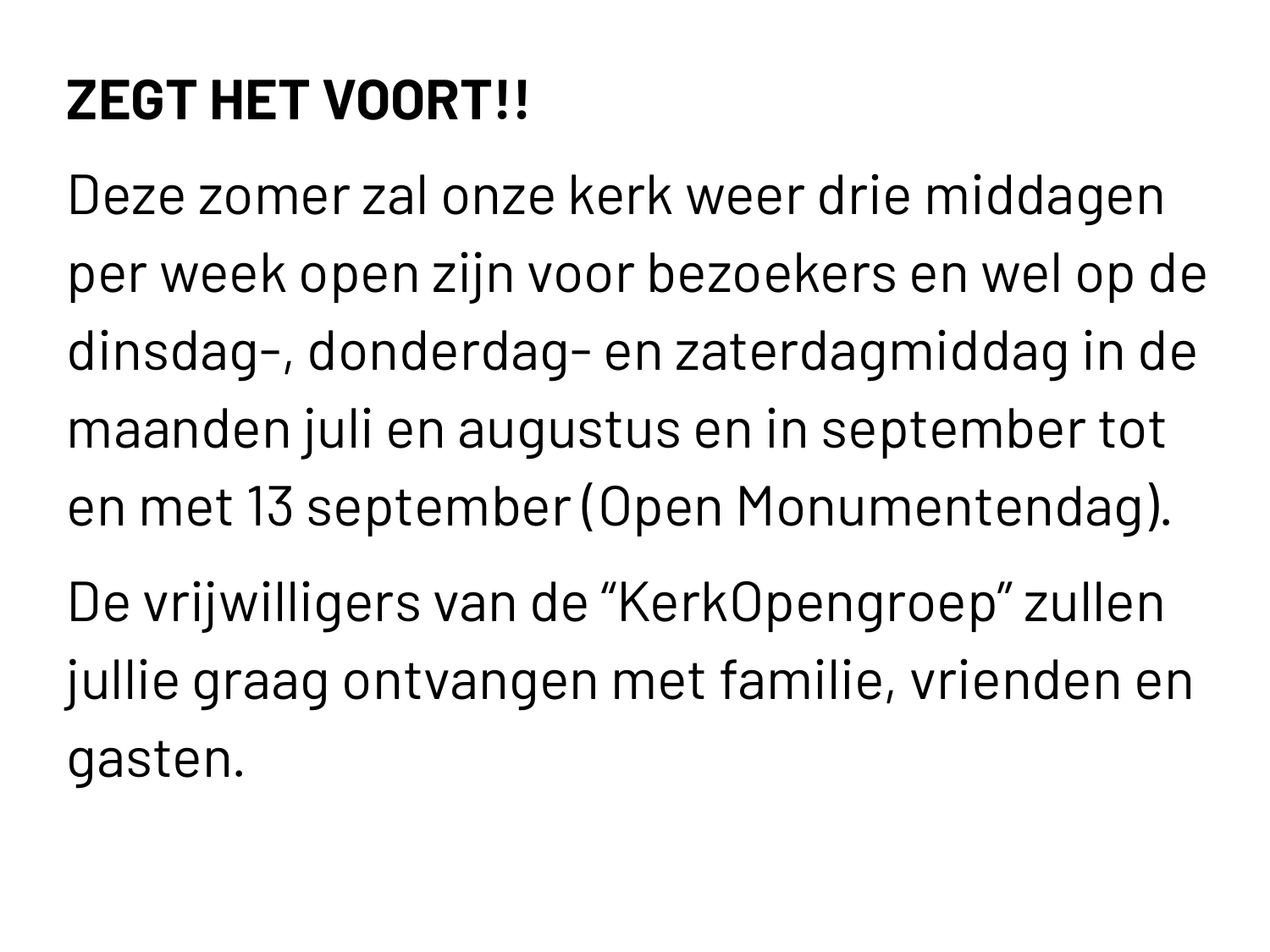

ZEGT HET VOORT!!
Deze zomer zal onze kerk weer drie middagen per week open zijn voor bezoekers en wel op de dinsdag-, donderdag- en zaterdagmiddag in de maanden juli en augustus en in september tot en met 13 september (Open Monumentendag).
De vrijwilligers van de “KerkOpengroep” zullen jullie graag ontvangen met familie, vrienden en gasten.